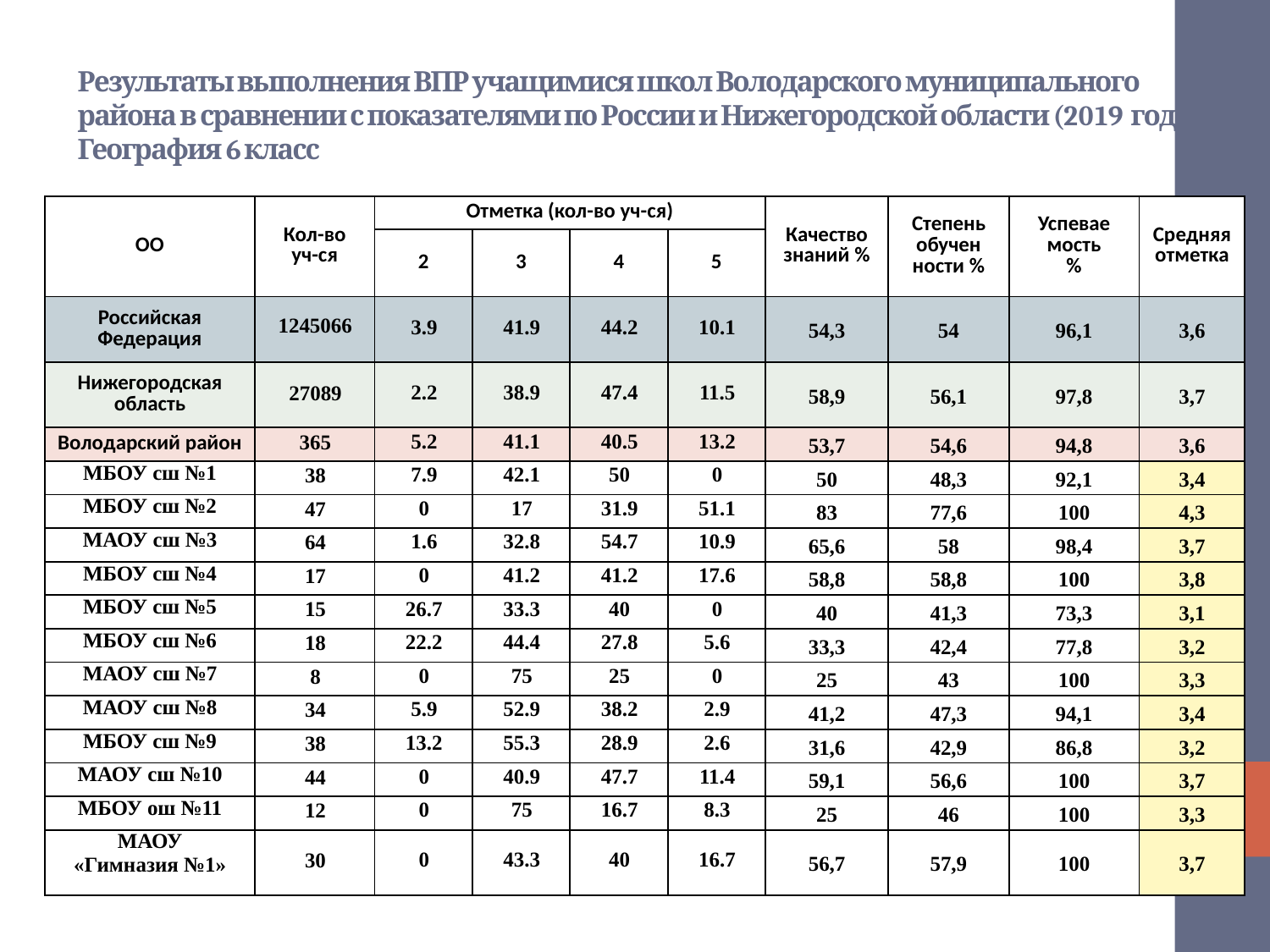

# Результаты выполнения ВПР учащимися школ Володарского муниципального района в сравнении с показателями по России и Нижегородской области (2019  год)  География 6 класс
| ОО | Кол-во уч-ся | Отметка (кол-во уч-ся) |  |  |  | Качество знаний % | Степень обучен ности % | Успевае мость % | Средняя отметка |
| --- | --- | --- | --- | --- | --- | --- | --- | --- | --- |
|  |  | 2 | 3 | 4 | 5 |  |  |  |  |
| Российская Федерация | 1245066 | 3.9 | 41.9 | 44.2 | 10.1 | 54,3 | 54 | 96,1 | 3,6 |
| Нижегородская область | 27089 | 2.2 | 38.9 | 47.4 | 11.5 | 58,9 | 56,1 | 97,8 | 3,7 |
| Володарский район | 365 | 5.2 | 41.1 | 40.5 | 13.2 | 53,7 | 54,6 | 94,8 | 3,6 |
| МБОУ сш №1 | 38 | 7.9 | 42.1 | 50 | 0 | 50 | 48,3 | 92,1 | 3,4 |
| МБОУ сш №2 | 47 | 0 | 17 | 31.9 | 51.1 | 83 | 77,6 | 100 | 4,3 |
| МАОУ сш №3 | 64 | 1.6 | 32.8 | 54.7 | 10.9 | 65,6 | 58 | 98,4 | 3,7 |
| МБОУ сш №4 | 17 | 0 | 41.2 | 41.2 | 17.6 | 58,8 | 58,8 | 100 | 3,8 |
| МБОУ сш №5 | 15 | 26.7 | 33.3 | 40 | 0 | 40 | 41,3 | 73,3 | 3,1 |
| МБОУ сш №6 | 18 | 22.2 | 44.4 | 27.8 | 5.6 | 33,3 | 42,4 | 77,8 | 3,2 |
| МАОУ сш №7 | 8 | 0 | 75 | 25 | 0 | 25 | 43 | 100 | 3,3 |
| МАОУ сш №8 | 34 | 5.9 | 52.9 | 38.2 | 2.9 | 41,2 | 47,3 | 94,1 | 3,4 |
| МБОУ сш №9 | 38 | 13.2 | 55.3 | 28.9 | 2.6 | 31,6 | 42,9 | 86,8 | 3,2 |
| МАОУ сш №10 | 44 | 0 | 40.9 | 47.7 | 11.4 | 59,1 | 56,6 | 100 | 3,7 |
| МБОУ ош №11 | 12 | 0 | 75 | 16.7 | 8.3 | 25 | 46 | 100 | 3,3 |
| МАОУ «Гимназия №1» | 30 | 0 | 43.3 | 40 | 16.7 | 56,7 | 57,9 | 100 | 3,7 |